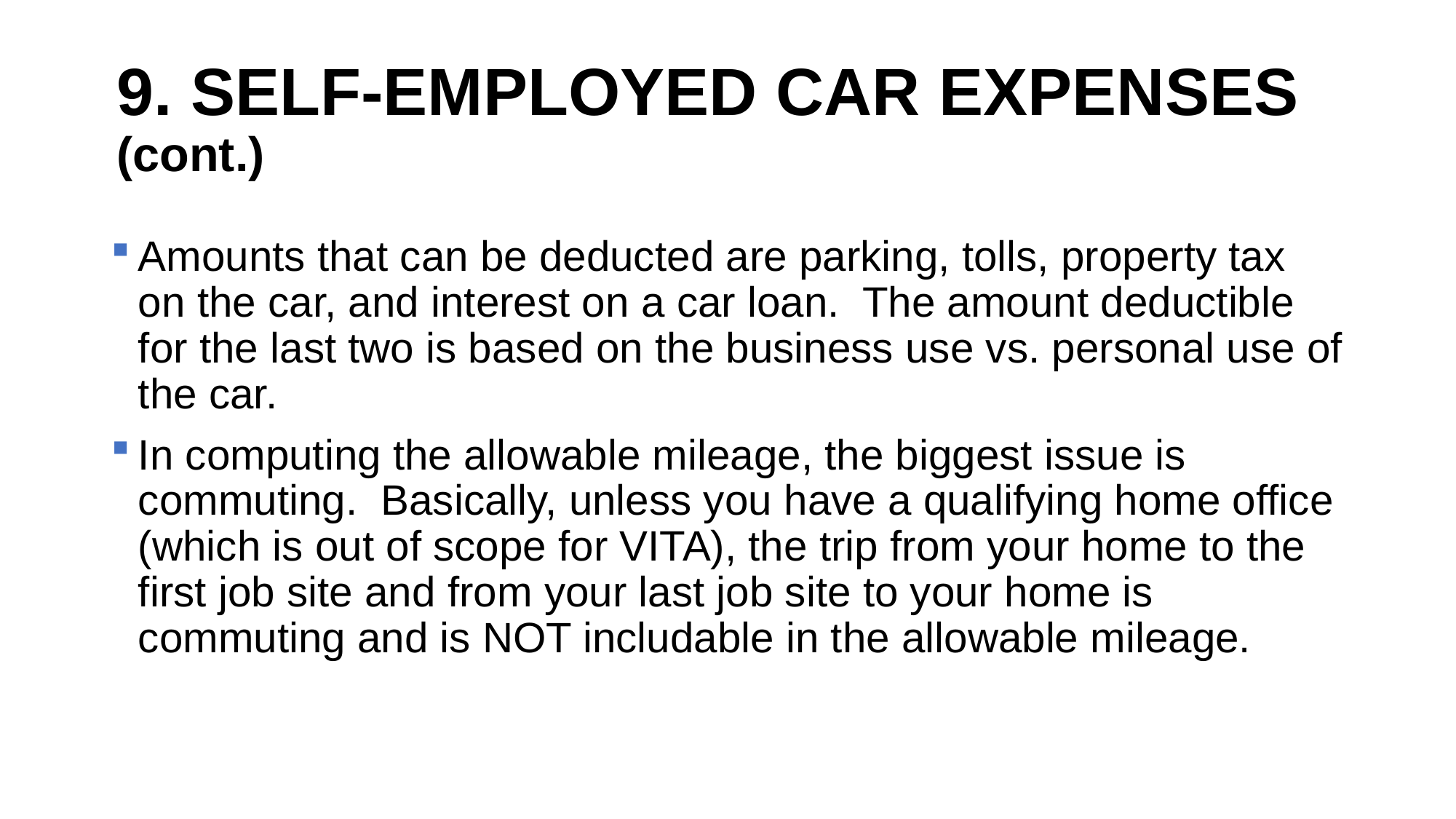

# 9. SELF-EMPLOYED CAR EXPENSES (cont.)
Amounts that can be deducted are parking, tolls, property tax on the car, and interest on a car loan.  The amount deductible for the last two is based on the business use vs. personal use of the car.
In computing the allowable mileage, the biggest issue is commuting.  Basically, unless you have a qualifying home office (which is out of scope for VITA), the trip from your home to the first job site and from your last job site to your home is commuting and is NOT includable in the allowable mileage.